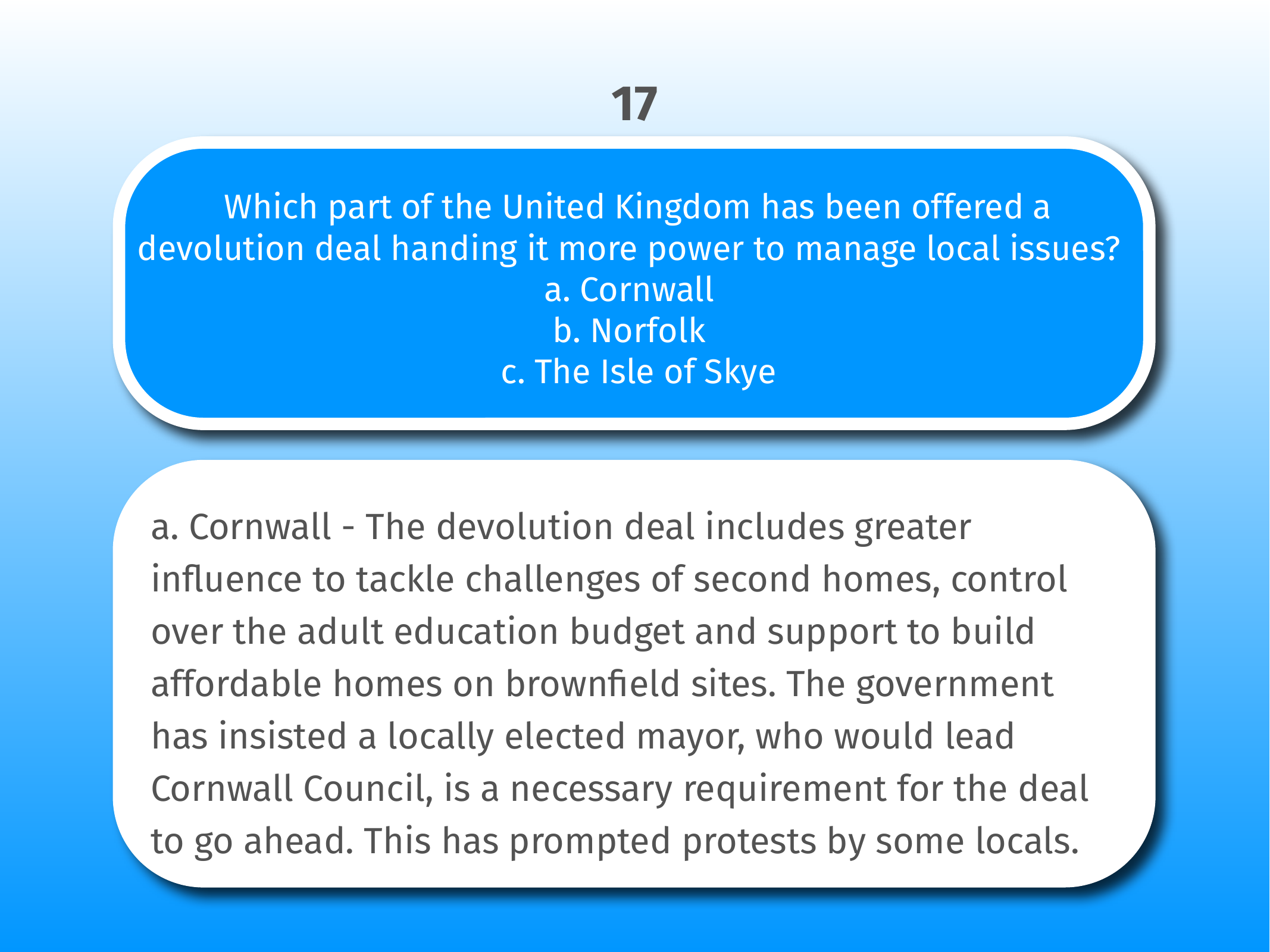

17
# Which part of the United Kingdom has been offered a devolution deal handing it more power to manage local issues? a. Cornwall b. Norfolk c. The Isle of Skye
a. Cornwall - The devolution deal includes greater influence to tackle challenges of second homes, control over the adult education budget and support to build affordable homes on brownfield sites. The government has insisted a locally elected mayor, who would lead Cornwall Council, is a necessary requirement for the deal to go ahead. This has prompted protests by some locals.